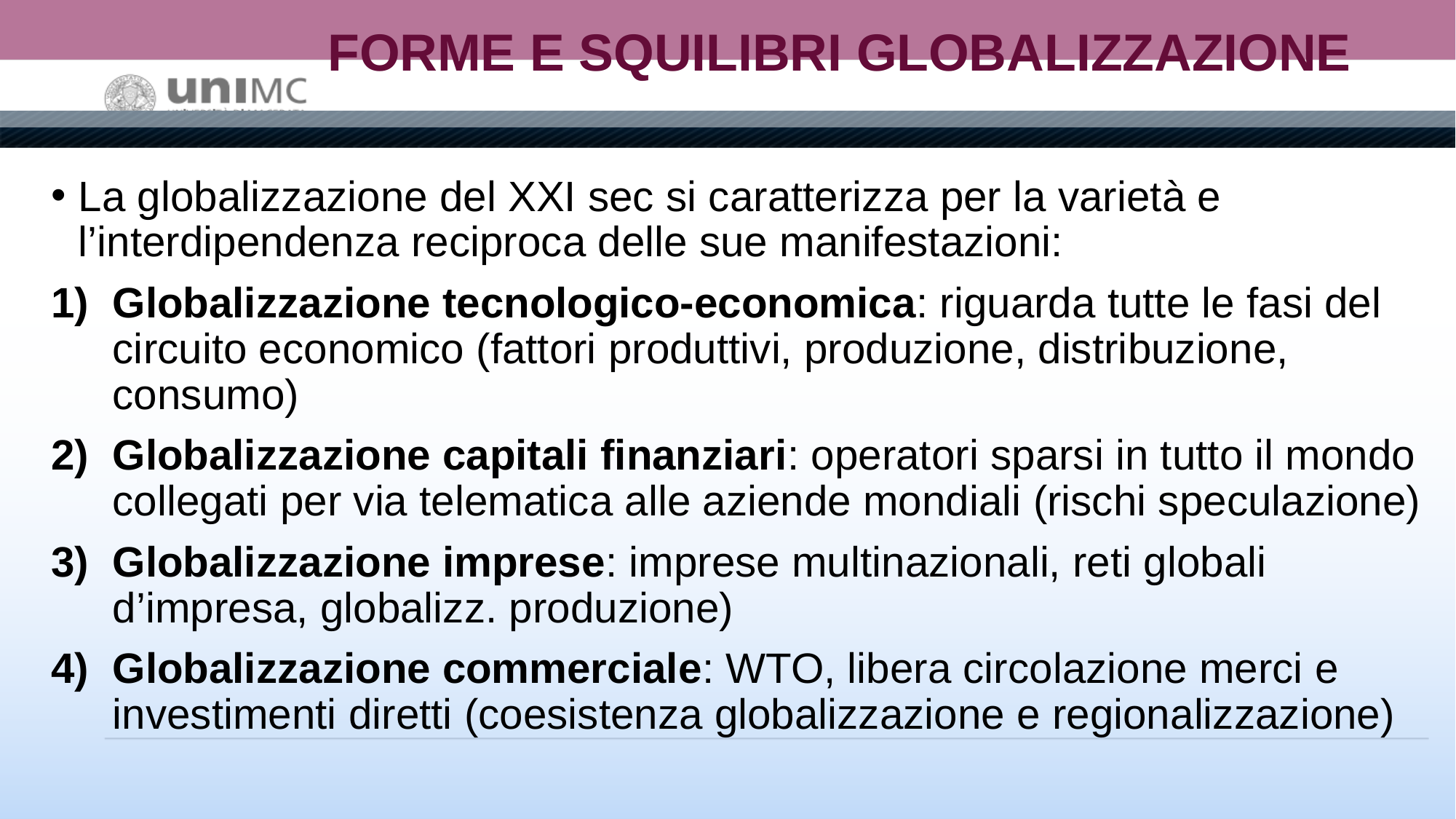

# FORME E SQUILIBRI GLOBALIZZAZIONE
La globalizzazione del XXI sec si caratterizza per la varietà e l’interdipendenza reciproca delle sue manifestazioni:
Globalizzazione tecnologico-economica: riguarda tutte le fasi del circuito economico (fattori produttivi, produzione, distribuzione, consumo)
Globalizzazione capitali finanziari: operatori sparsi in tutto il mondo collegati per via telematica alle aziende mondiali (rischi speculazione)
Globalizzazione imprese: imprese multinazionali, reti globali d’impresa, globalizz. produzione)
Globalizzazione commerciale: WTO, libera circolazione merci e investimenti diretti (coesistenza globalizzazione e regionalizzazione)